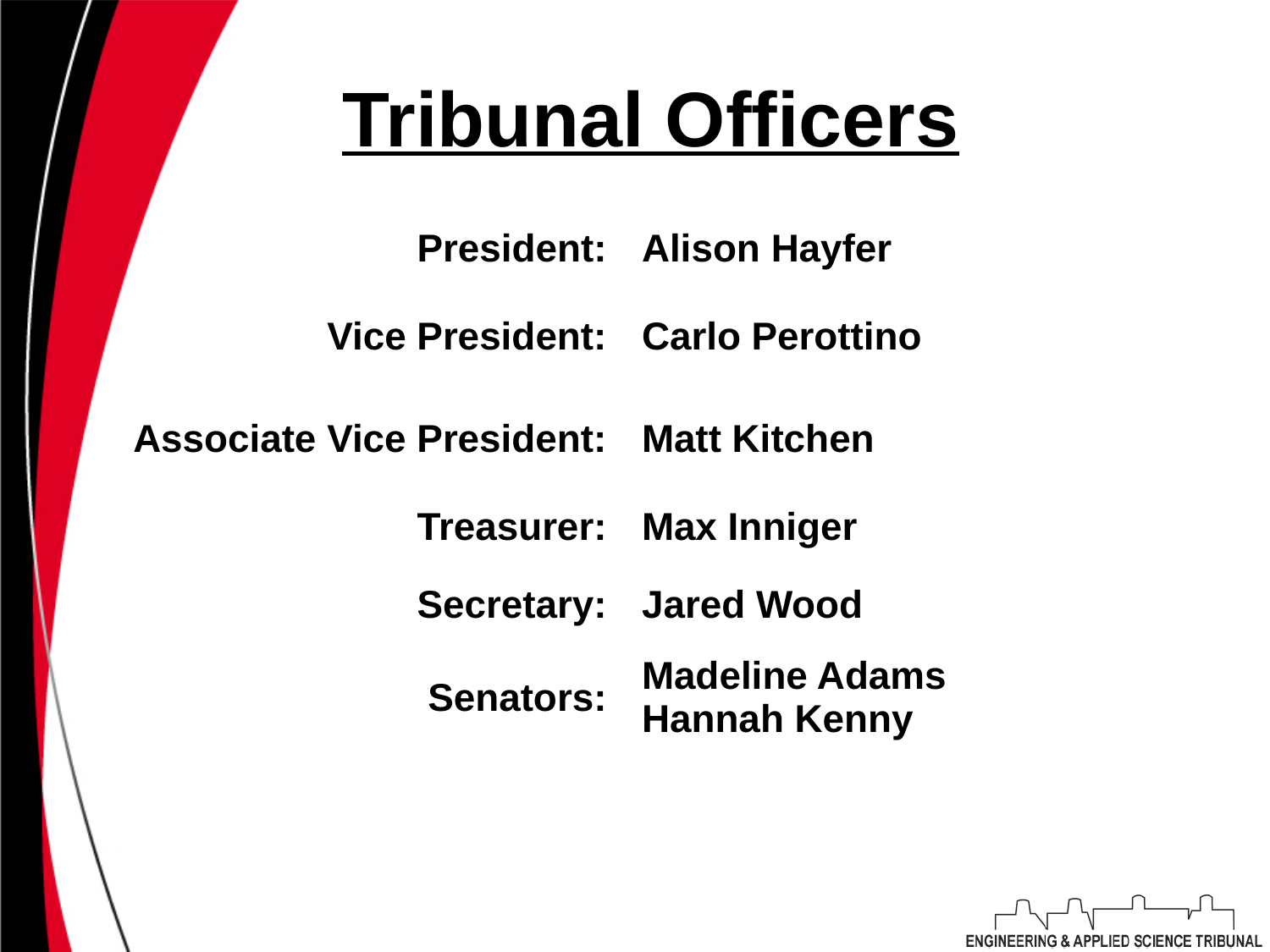

# Tribunal Officers
| President: |  | Alison Hayfer |  |
| --- | --- | --- | --- |
| Vice President: |  | Carlo Perottino |  |
| Associate Vice President: |  | Matt Kitchen |  |
| Treasurer: |  | Max Inniger |  |
| Secretary: |  | Jared Wood |  |
| Senators: |  | Madeline Adams Hannah Kenny |  |
|  |  |  |  |
|  |  |  |  |
|  |  |  |  |